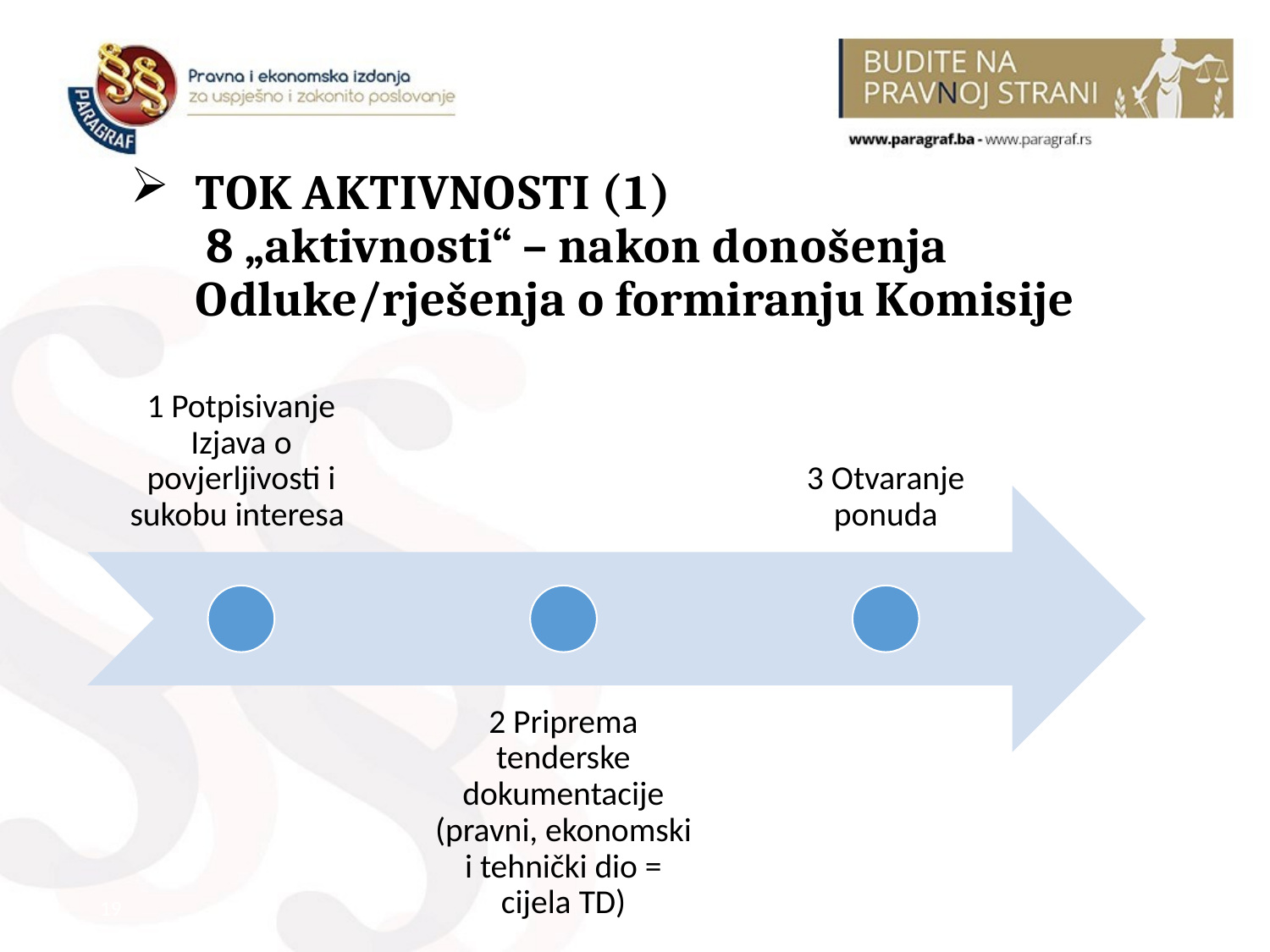

# TOK AKTIVNOSTI (1) 8 „aktivnosti“ – nakon donošenja Odluke/rješenja o formiranju Komisije
1 Potpisivanje Izjava o povjerljivosti i sukobu interesa
2 Priprema tenderske dokumentacije (pravni, ekonomski i tehnički dio = cijela TD)
3 Otvaranje ponuda
19